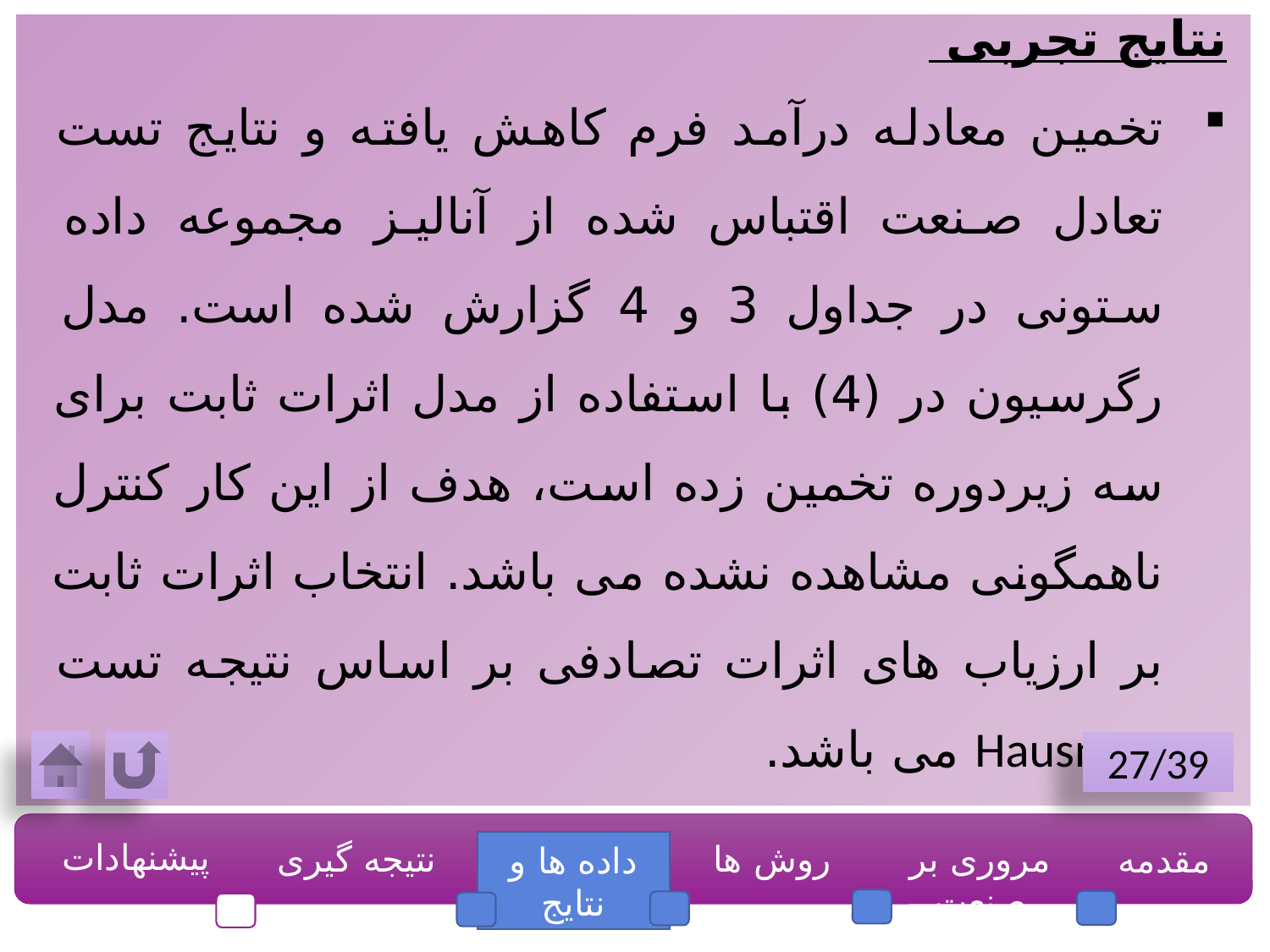

نتایج تجربی
تخمین معادله درآمد فرم کاهش یافته و نتایج تست تعادل صنعت اقتباس شده از آنالیز مجموعه داده ستونی در جداول 3 و 4 گزارش شده است. مدل رگرسیون در (4) با استفاده از مدل اثرات ثابت برای سه زیردوره تخمین زده است، هدف از این کار کنترل ناهمگونی مشاهده نشده می باشد. انتخاب اثرات ثابت بر ارزیاب های اثرات تصادفی بر اساس نتیجه تست Hausman می باشد.

27/39

پیشنهادات
نتیجه گیری
روش ها
مروری بر صنعت
مقدمه
داده ها و نتایج